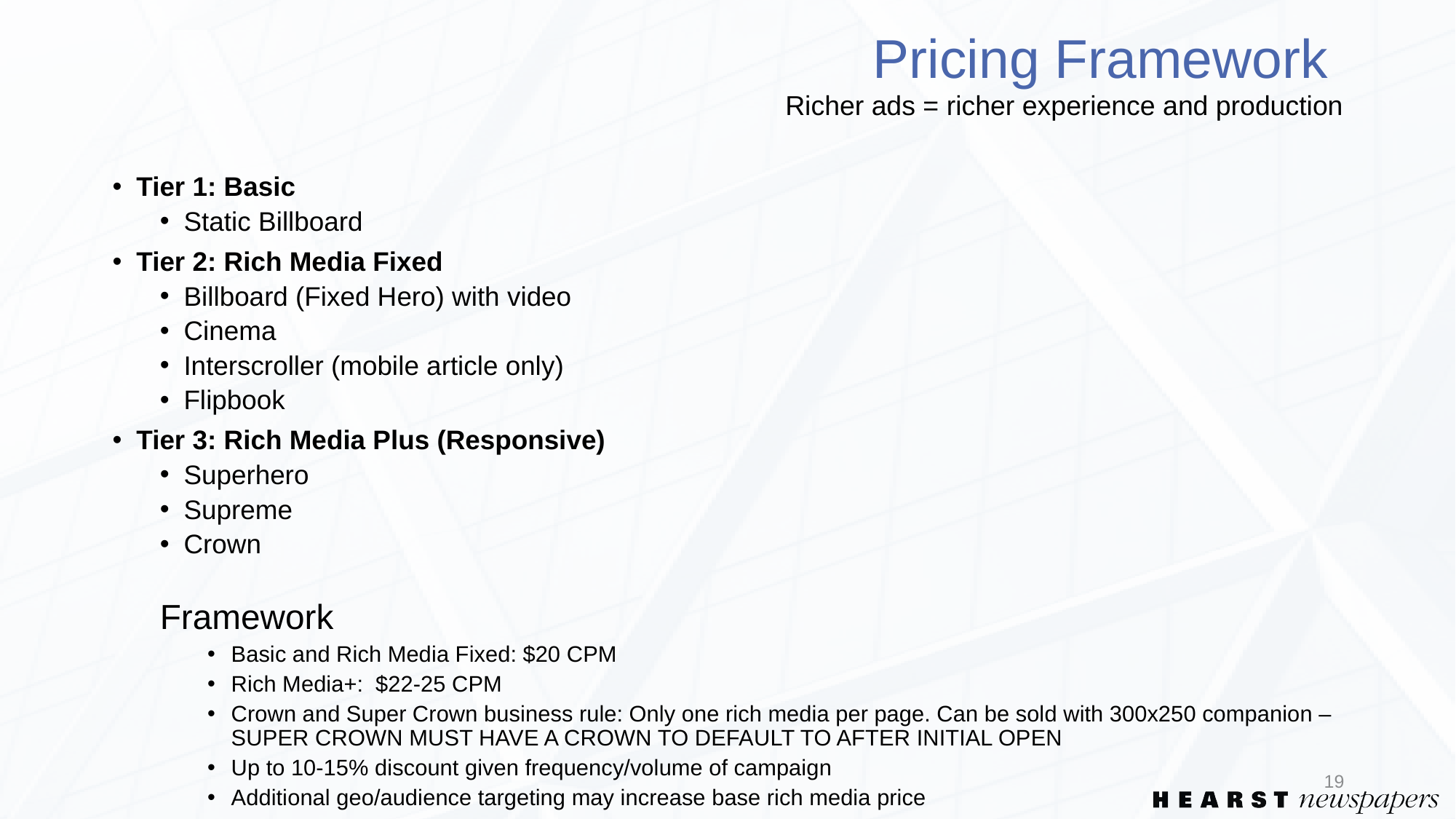

# Pricing Framework
Richer ads = richer experience and production
Tier 1: Basic
Static Billboard
Tier 2: Rich Media Fixed
Billboard (Fixed Hero) with video
Cinema
Interscroller (mobile article only)
Flipbook
Tier 3: Rich Media Plus (Responsive)
Superhero
Supreme
Crown

Framework
Basic and Rich Media Fixed: $20 CPM
Rich Media+:  $22-25 CPM
Crown and Super Crown business rule: Only one rich media per page. Can be sold with 300x250 companion – SUPER CROWN MUST HAVE A CROWN TO DEFAULT TO AFTER INITIAL OPEN
Up to 10-15% discount given frequency/volume of campaign
Additional geo/audience targeting may increase base rich media price

19